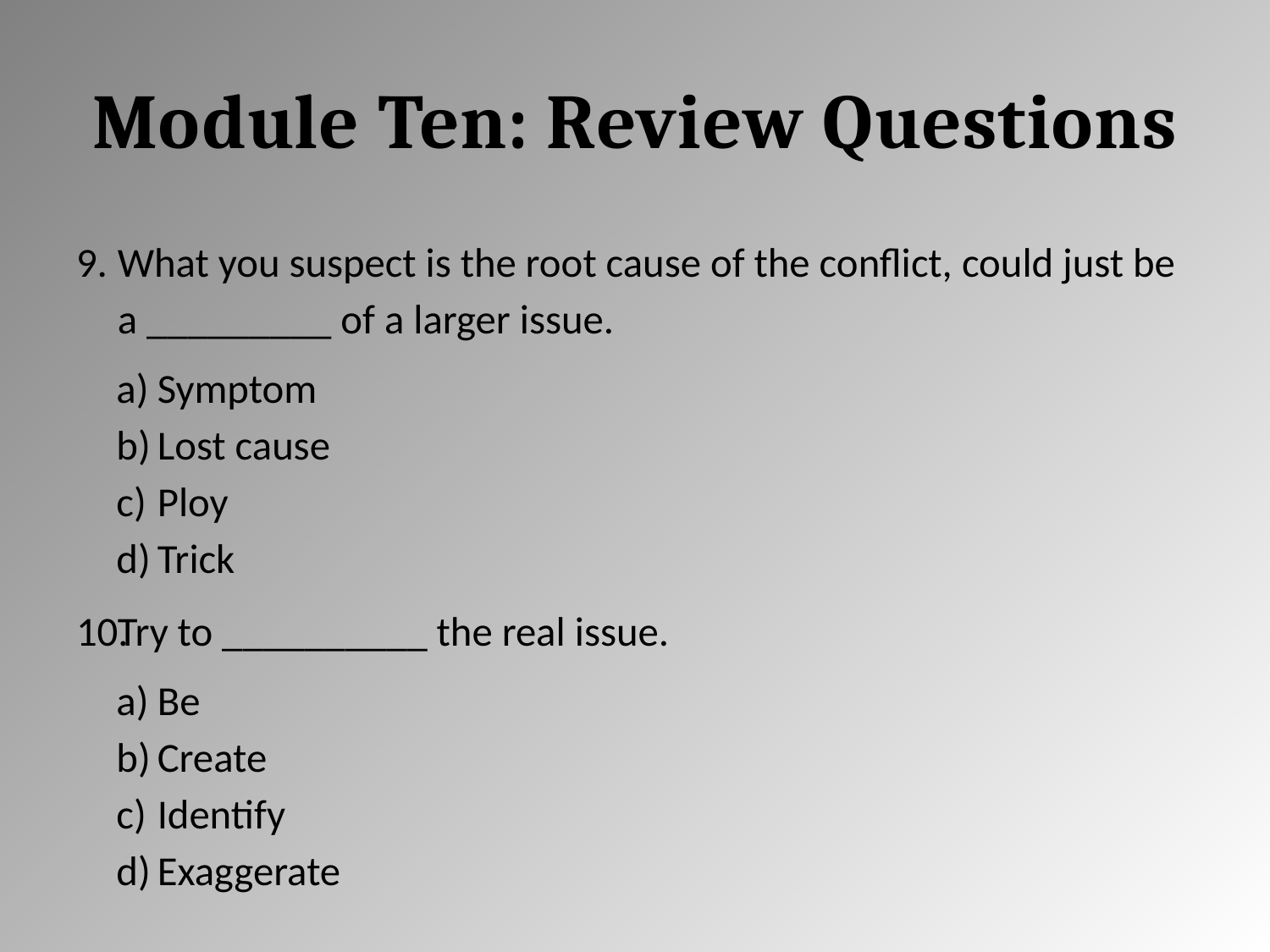

# Module Ten: Review Questions
What you suspect is the root cause of the conflict, could just be a _________ of a larger issue.
Symptom
Lost cause
Ploy
Trick
Try to __________ the real issue.
Be
Create
Identify
Exaggerate